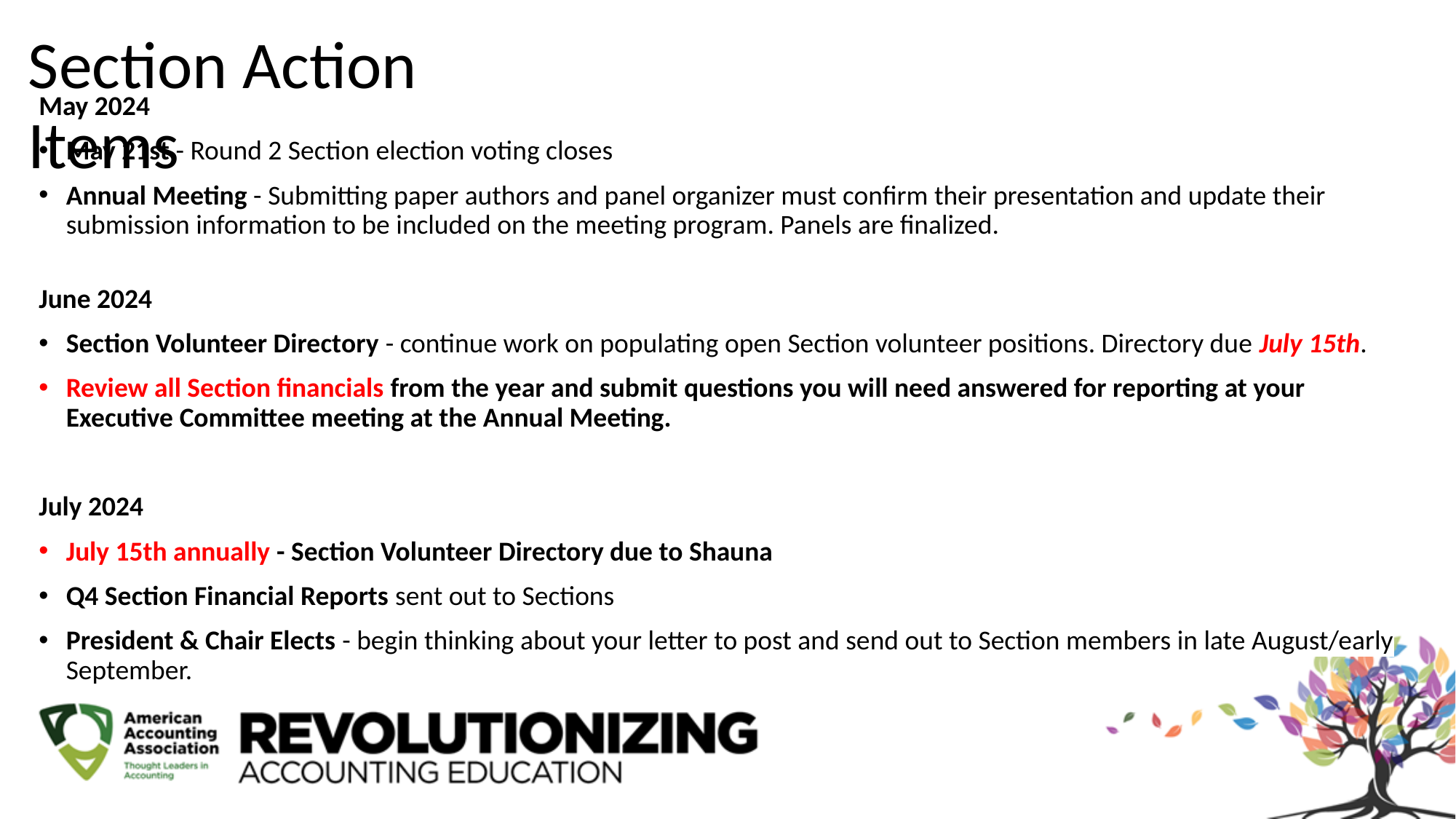

Section Action Items
May 2024
May 21st - Round 2 Section election voting closes
Annual Meeting - Submitting paper authors and panel organizer must confirm their presentation and update their submission information to be included on the meeting program. Panels are finalized.
June 2024
Section Volunteer Directory - continue work on populating open Section volunteer positions. Directory due July 15th.
Review all Section financials from the year and submit questions you will need answered for reporting at your Executive Committee meeting at the Annual Meeting.

July 2024
July 15th annually - Section Volunteer Directory due to Shauna
Q4 Section Financial Reports sent out to Sections
President & Chair Elects - begin thinking about your letter to post and send out to Section members in late August/early September.